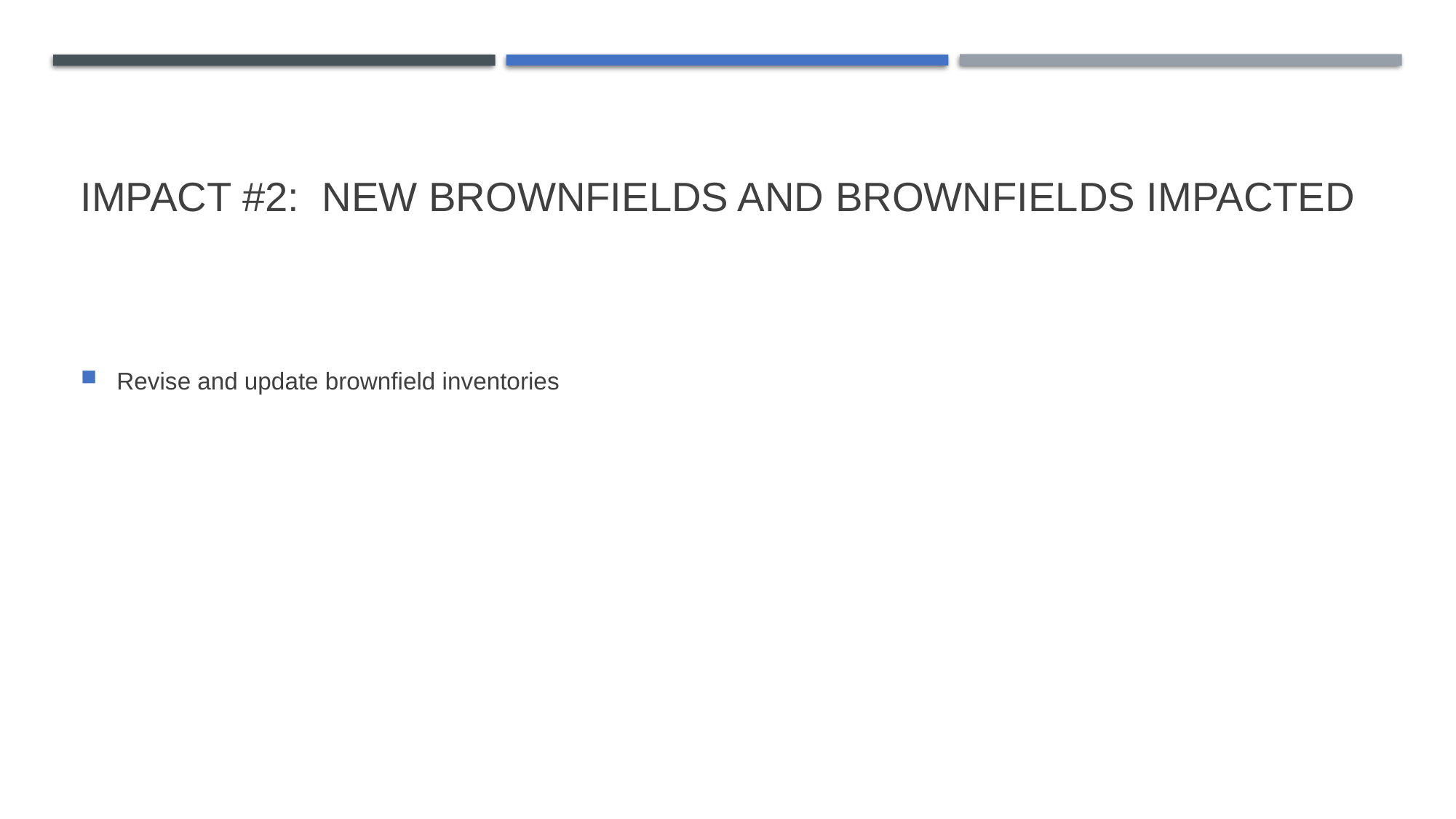

# Impact #2:  New brownfields and brownfields impacted
Revise and update brownfield inventories